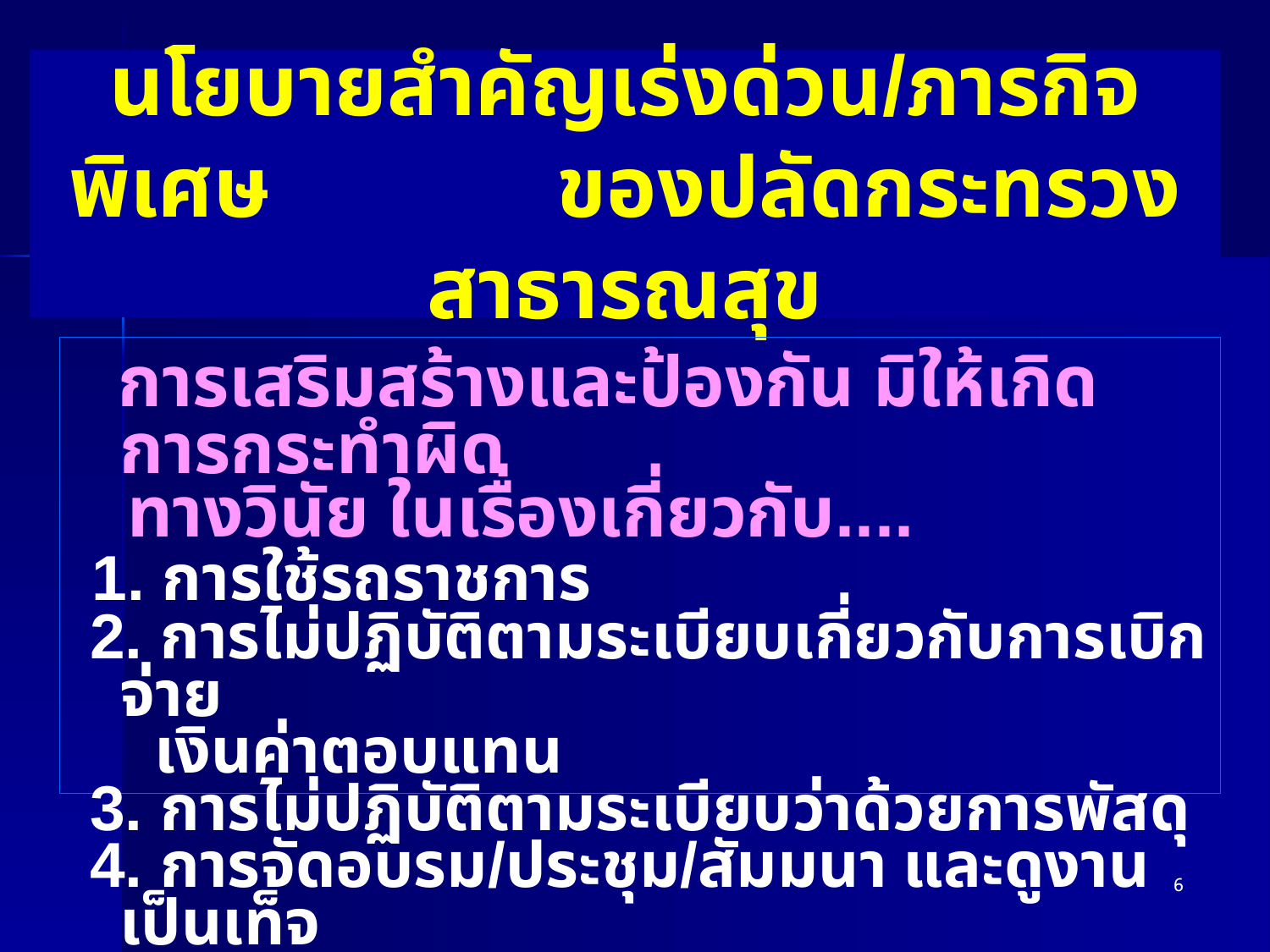

นโยบายสำคัญเร่งด่วน/ภารกิจพิเศษ             ของปลัดกระทรวงสาธารณสุข
  การเสริมสร้างและป้องกัน มิให้เกิดการกระทำผิด
   ทางวินัย ในเรื่องเกี่ยวกับ....
 1. การใช้รถราชการ
 2. การไม่ปฏิบัติตามระเบียบเกี่ยวกับการเบิกจ่าย
     เงินค่าตอบแทน
 3. การไม่ปฏิบัติตามระเบียบว่าด้วยการพัสดุ
 4. การจัดอบรม/ประชุม/สัมมนา และดูงาน เป็นเท็จ

6